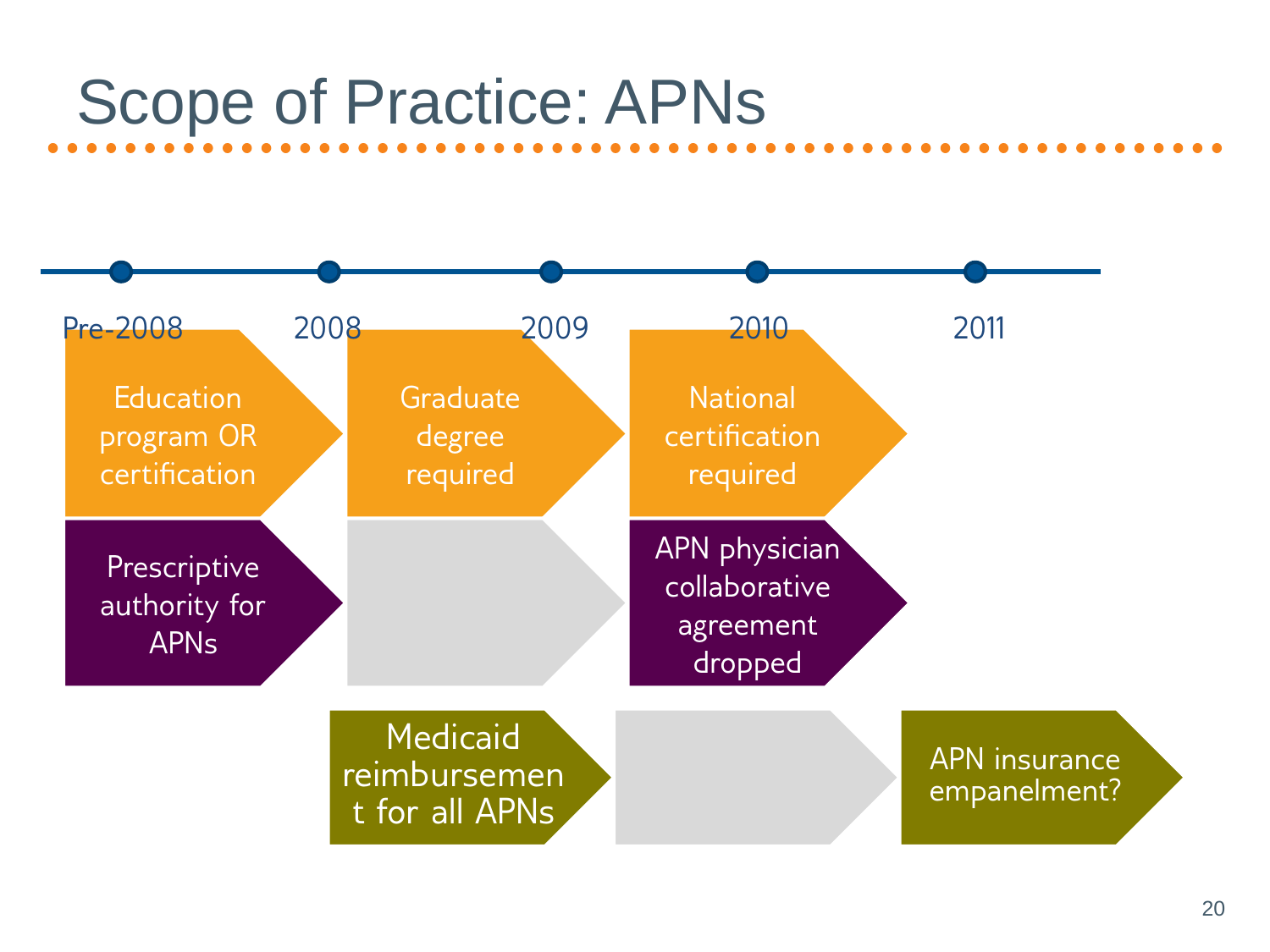

# Scope of Practice: APNs

Pre-2008
2008
2009
2010
2011

Education program OR certification
Graduate degree required
National certification required
Prescriptive authority for APNs
APN physician collaborative agreement dropped
Medicaid reimbursement for all APNs
APN insurance empanelment?
20